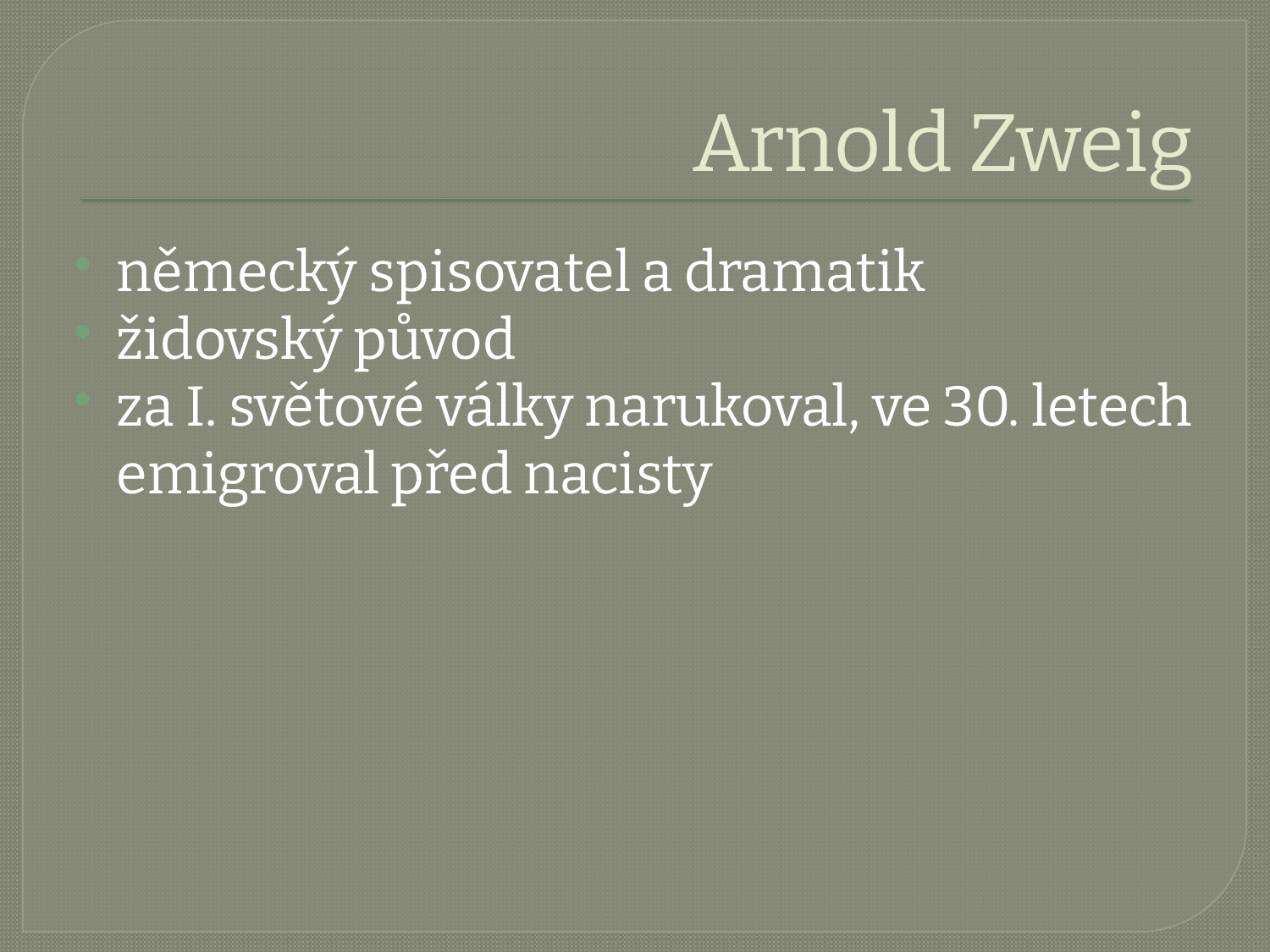

# Arnold Zweig
německý spisovatel a dramatik
židovský původ
za I. světové války narukoval, ve 30. letech emigroval před nacisty